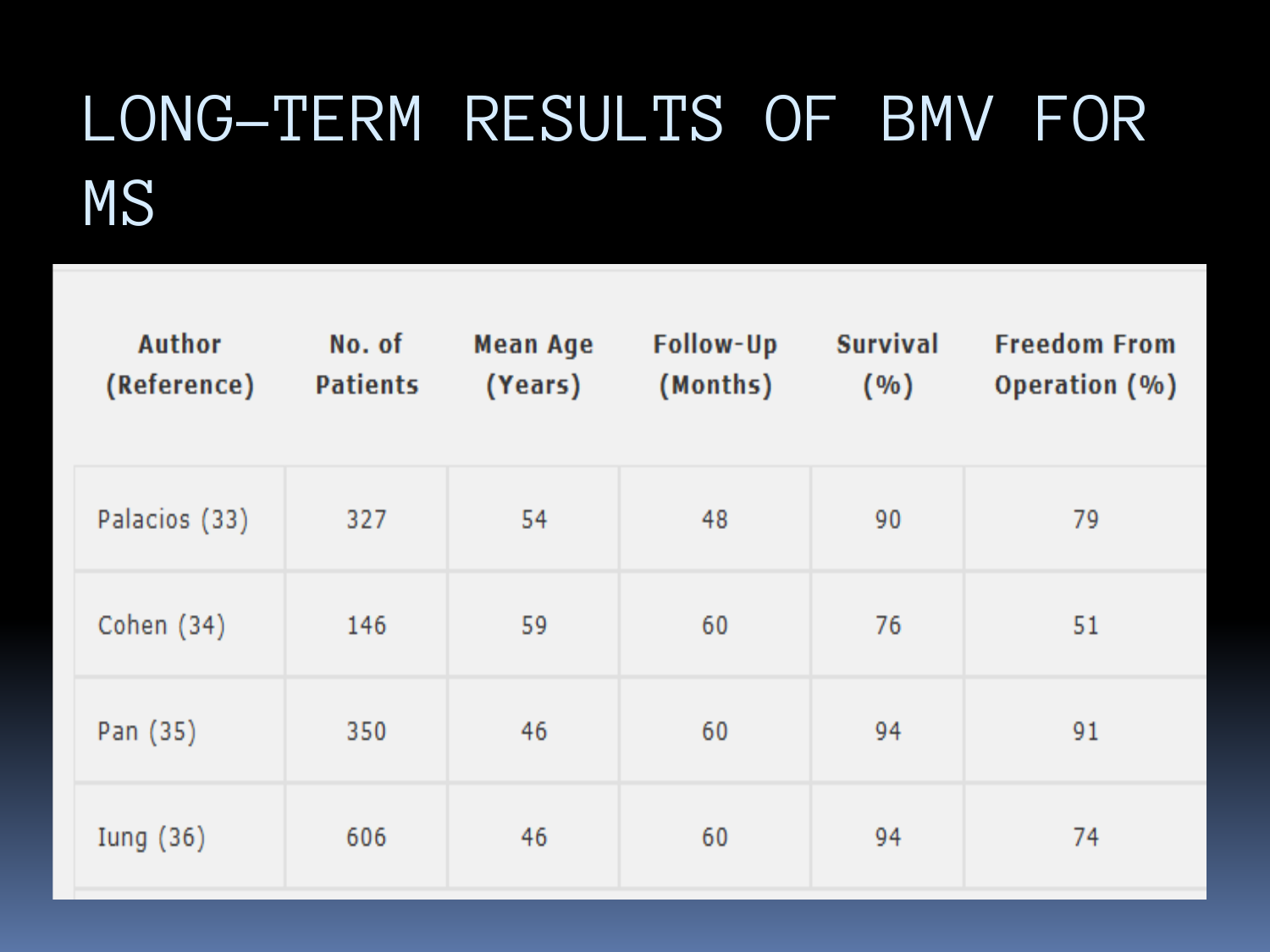

# LONG-TERM RESULTS OF BMV FOR MS